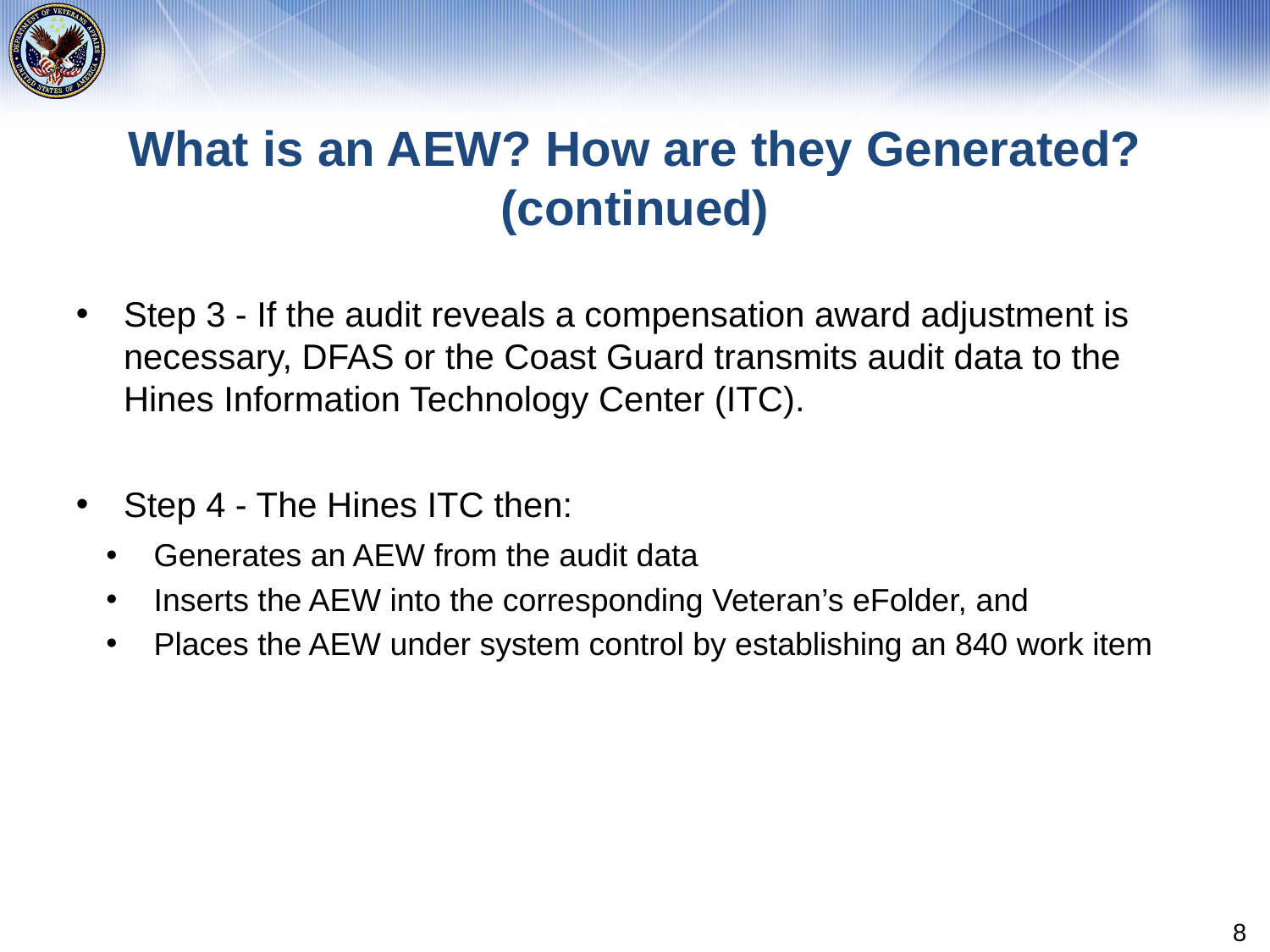

# What is an AEW? How are they Generated? (continued)
Step 3 - If the audit reveals a compensation award adjustment is necessary, DFAS or the Coast Guard transmits audit data to the Hines Information Technology Center (ITC).

Step 4 - The Hines ITC then:
Generates an AEW from the audit data
Inserts the AEW into the corresponding Veteran’s eFolder, and
Places the AEW under system control by establishing an 840 work item

8